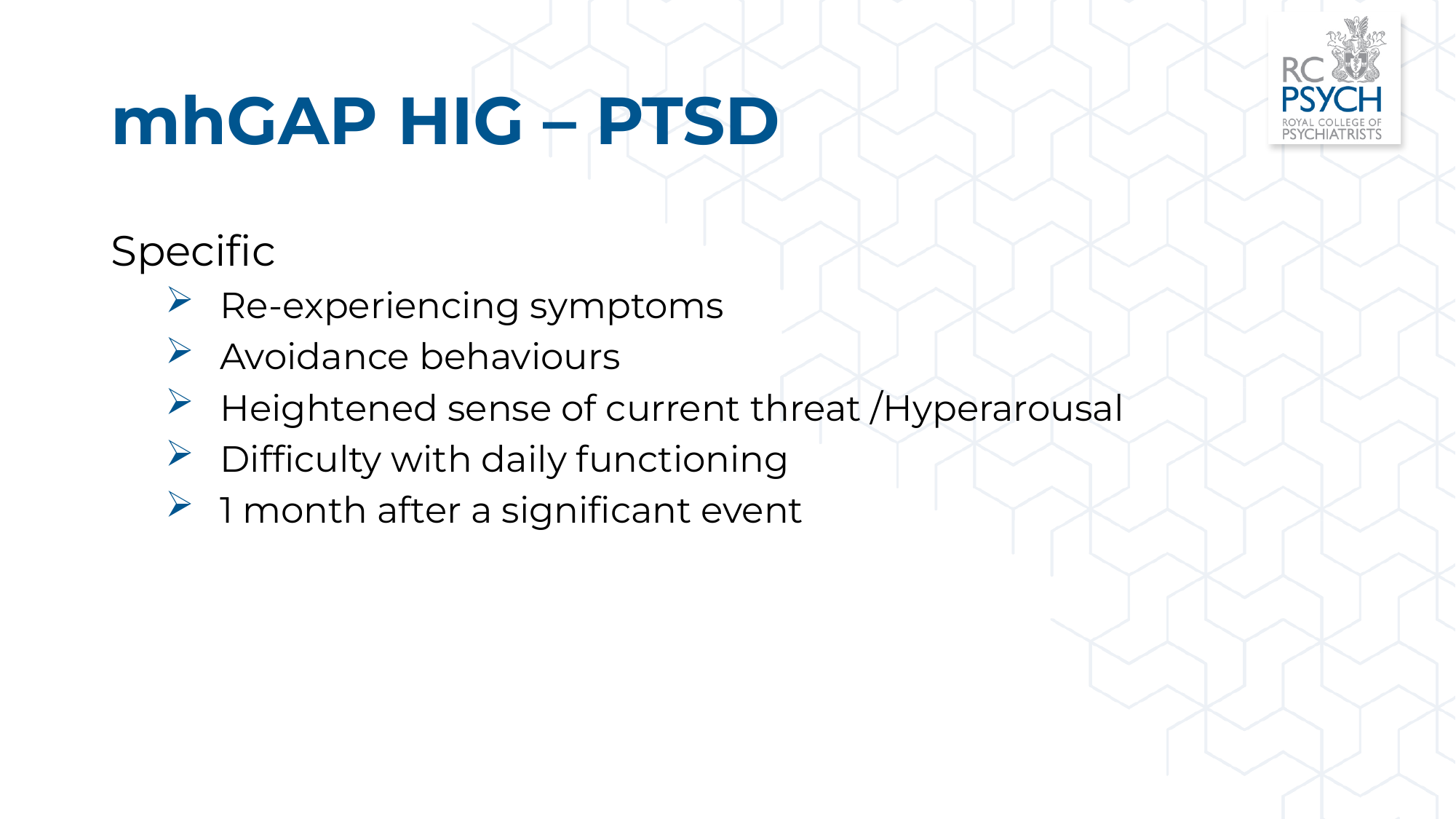

# mhGAP HIG – PTSD
Specific
Re-experiencing symptoms
Avoidance behaviours
Heightened sense of current threat /Hyperarousal
Difficulty with daily functioning
1 month after a significant event